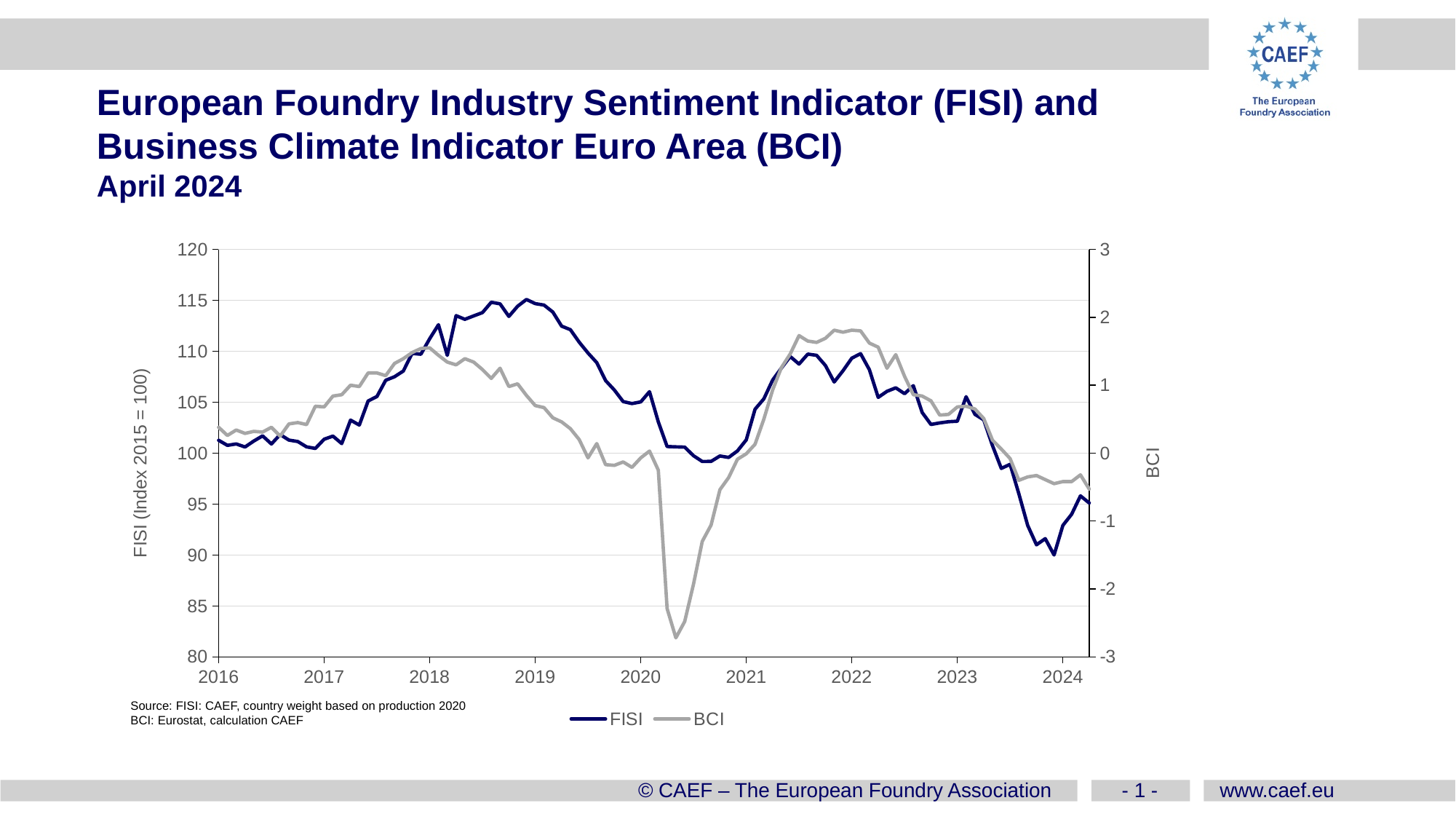

European Foundry Industry Sentiment Indicator (FISI) and Business Climate Indicator Euro Area (BCI)
April 2024

### Chart

| Category | FISI | BCI |
|---|---|---|
| 42370 | 101.26149992164568 | 0.38 |
| 42401 | 100.7595210966174 | 0.26 |
| 42430 | 100.90271046245911 | 0.34 |
| 42461 | 100.60241165418485 | 0.29 |
| 42491 | 101.18490323236158 | 0.32 |
| 42522 | 101.69317118828596 | 0.31 |
| 42552 | 100.89851845375276 | 0.38 |
| 42583 | 101.81894139255559 | 0.25 |
| 42614 | 101.27512799784827 | 0.43 |
| 42644 | 101.13835098896699 | 0.45 |
| 42675 | 100.61486011970852 | 0.42 |
| 42705 | 100.45894769689102 | 0.69 |
| 42736 | 101.36672926025798 | 0.68 |
| 42767 | 101.67068697197578 | 0.84 |
| 42795 | 100.93504608610769 | 0.86 |
| 42826 | 103.23985920393935 | 1.0 |
| 42856 | 102.75391053021623 | 0.98 |
| 42887 | 105.11444156840824 | 1.18 |
| 42917 | 105.5543513003465 | 1.18 |
| 42948 | 107.14891367669435 | 1.14 |
| 42979 | 107.4971426332499 | 1.32 |
| 43009 | 108.05679963360029 | 1.39 |
| 43040 | 109.78396575668224 | 1.48 |
| 43070 | 109.7081080172678 | 1.54 |
| 43101 | 111.23034160115373 | 1.55 |
| 43132 | 112.60239035859306 | 1.44 |
| 43160 | 109.59158635830816 | 1.34 |
| 43191 | 113.49215561975427 | 1.3 |
| 43221 | 113.13427267702329 | 1.39 |
| 43252 | 113.46637134685476 | 1.34 |
| 43282 | 113.79154041082411 | 1.23 |
| 43313 | 114.80322628442482 | 1.1 |
| 43344 | 114.65056151687058 | 1.25 |
| 43374 | 113.41629788033984 | 0.98 |
| 43405 | 114.41758934514745 | 1.02 |
| 43435 | 115.07883209934002 | 0.85 |
| 43466 | 114.67386584866253 | 0.7 |
| 43497 | 114.53159548990142 | 0.67 |
| 43525 | 113.84704840391689 | 0.52 |
| 43556 | 112.46259994093954 | 0.46 |
| 43586 | 112.11660648628587 | 0.36 |
| 43617 | 110.89029289053872 | 0.2 |
| 43647 | 109.82309902384517 | -0.07 |
| 43678 | 108.87833598705188 | 0.14 |
| 43709 | 107.11915521105102 | -0.17 |
| 43739 | 106.18628166233502 | -0.18 |
| 43770 | 105.05759948541198 | -0.13 |
| 43800 | 104.8628112921264 | -0.21 |
| 43831 | 105.02886062704214 | -0.07 |
| 43862 | 106.03361689478076 | 0.03 |
| 43891 | 103.06942155807974 | -0.25 |
| 43922 | 100.64950824534704 | -2.29 |
| 43952 | 100.61383978111513 | -2.72 |
| 43983 | 100.58955058749976 | -2.48 |
| 44013 | 99.74540912809893 | -1.93 |
| 44044 | 99.17785834543676 | -1.3 |
| 44075 | 99.18726789240644 | -1.06 |
| 44105 | 99.72111993448358 | -0.54 |
| 44136 | 99.57388969350724 | -0.36 |
| 44166 | 100.2182830774073 | -0.09 |
| 44197 | 101.3003565907465 | -0.01 |
| 44228 | 104.3056904913554 | 0.13 |
| 44256 | 105.32532640573973 | 0.5 |
| 44287 | 107.17422413287917 | 0.93 |
| 44317 | 108.34849453846458 | 1.26 |
| 44348 | 109.47816157721104 | 1.46 |
| 44378 | 108.74106108360404 | 1.73 |
| 44409 | 109.71904821661971 | 1.65 |
| 44440 | 109.59862268346441 | 1.63 |
| 44470 | 108.59536149500994 | 1.69 |
| 44501 | 106.97892572213289 | 1.81 |
| 44531 | 108.08182362615639 | 1.78 |
| 44562 | 109.31955206561817 | 1.81 |
| 44593 | 109.76069699798833 | 1.8 |
| 44621 | 108.19334982980273 | 1.62 |
| 44652 | 105.47252107361797 | 1.56 |
| 44682 | 106.05991138514106 | 1.25 |
| 44713 | 106.4059048397947 | 1.45 |
| 44743 | 105.83485368110344 | 1.13 |
| 44774 | 106.61852726519625 | 0.86 |
| 44805 | 103.98993097435576 | 0.84 |
| 44835 | 102.81318062766273 | 0.77 |
| 44866 | 102.96584539521699 | 0.56 |
| 44896 | 103.08280612544122 | 0.57 |
| 44927 | 103.12839435410359 | 0.68 |
| 44958 | 105.53346359328867 | 0.69 |
| 44986 | 103.80353189311842 | 0.65 |
| 45017 | 103.26570483064947 | 0.51 |
| 45047 | 100.73623503791728 | 0.19 |
| 45078 | 98.5 | 0.06 |
| 45108 | 98.9 | -0.08 |
| 45139 | 96.0 | -0.4 |
| 45170 | 92.9 | -0.35 |
| 45200 | 91.0 | -0.33 |
| 45231 | 91.6 | -0.39 |
| 45261 | 90.0 | -0.45 |
| 45292 | 92.9 | -0.42 |
| 45323 | 94.0 | -0.42 |
| 45352 | 95.8 | -0.32 |
| 45383 | 95.1 | -0.53 |
Source: FISI: CAEF, country weight based on production 2020
BCI: Eurostat, calculation CAEF